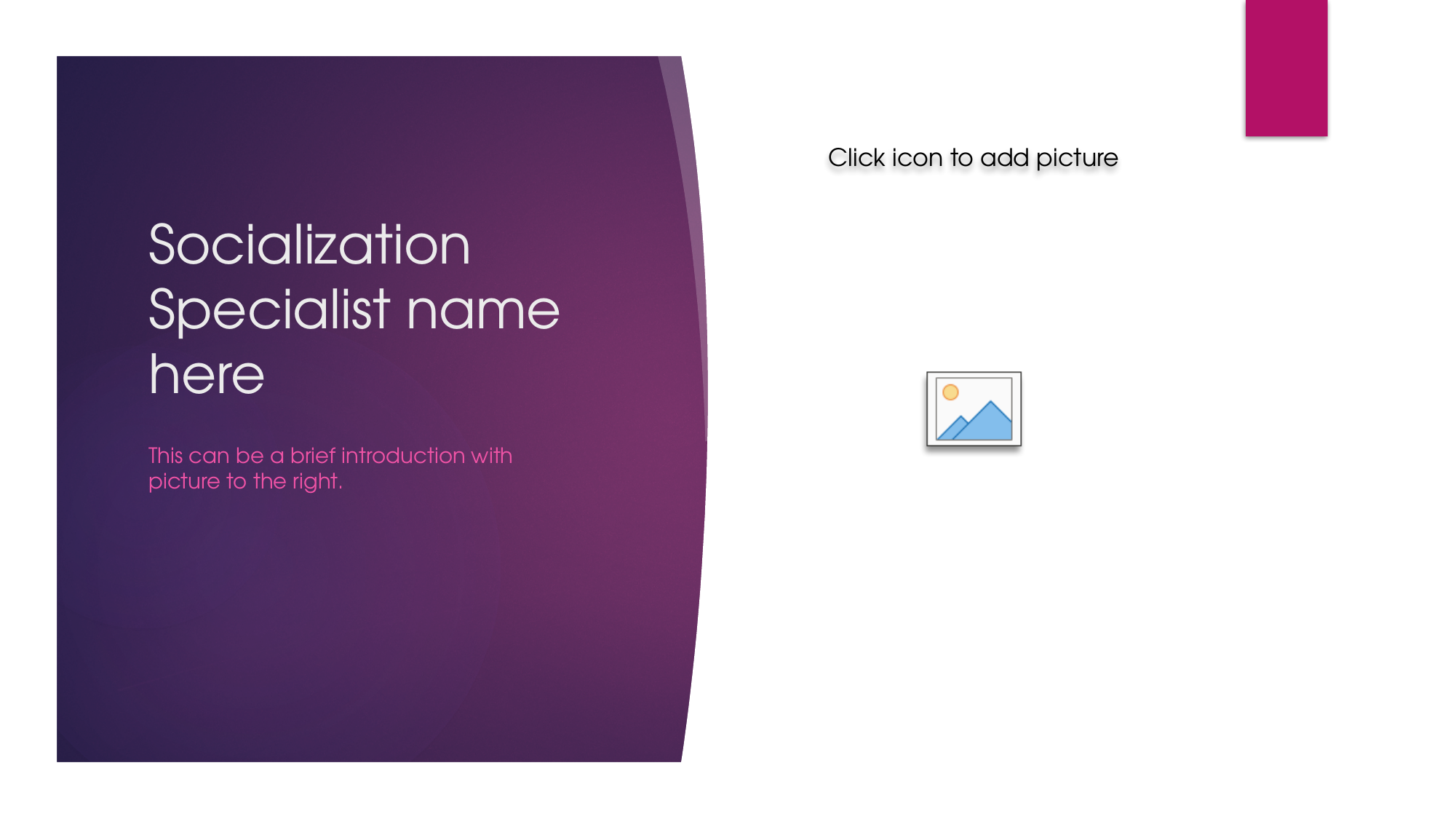

# Socialization Specialist name here
This can be a brief introduction with picture to the right.